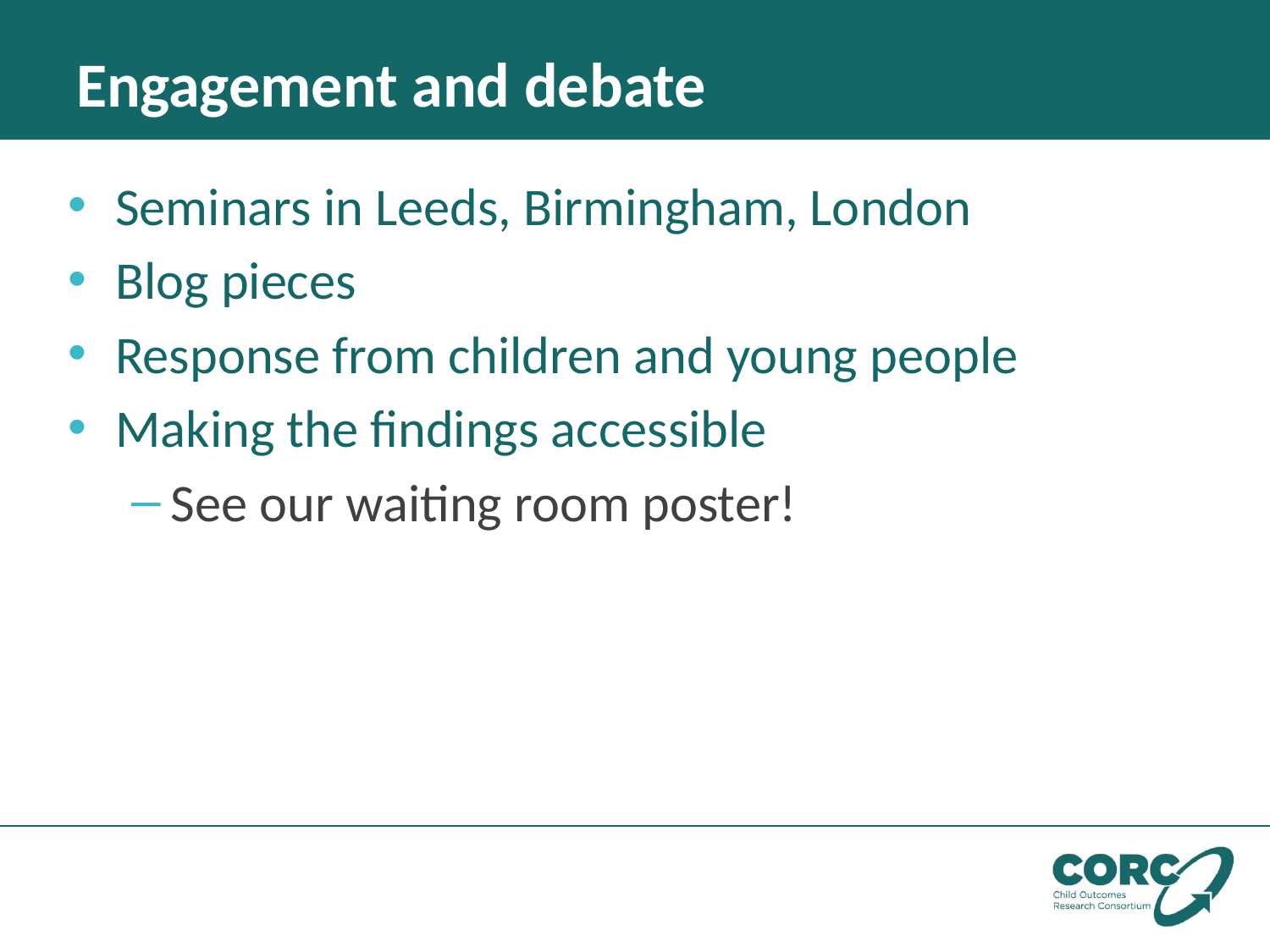

# Engagement and debate
Seminars in Leeds, Birmingham, London
Blog pieces
Response from children and young people
Making the findings accessible
See our waiting room poster!